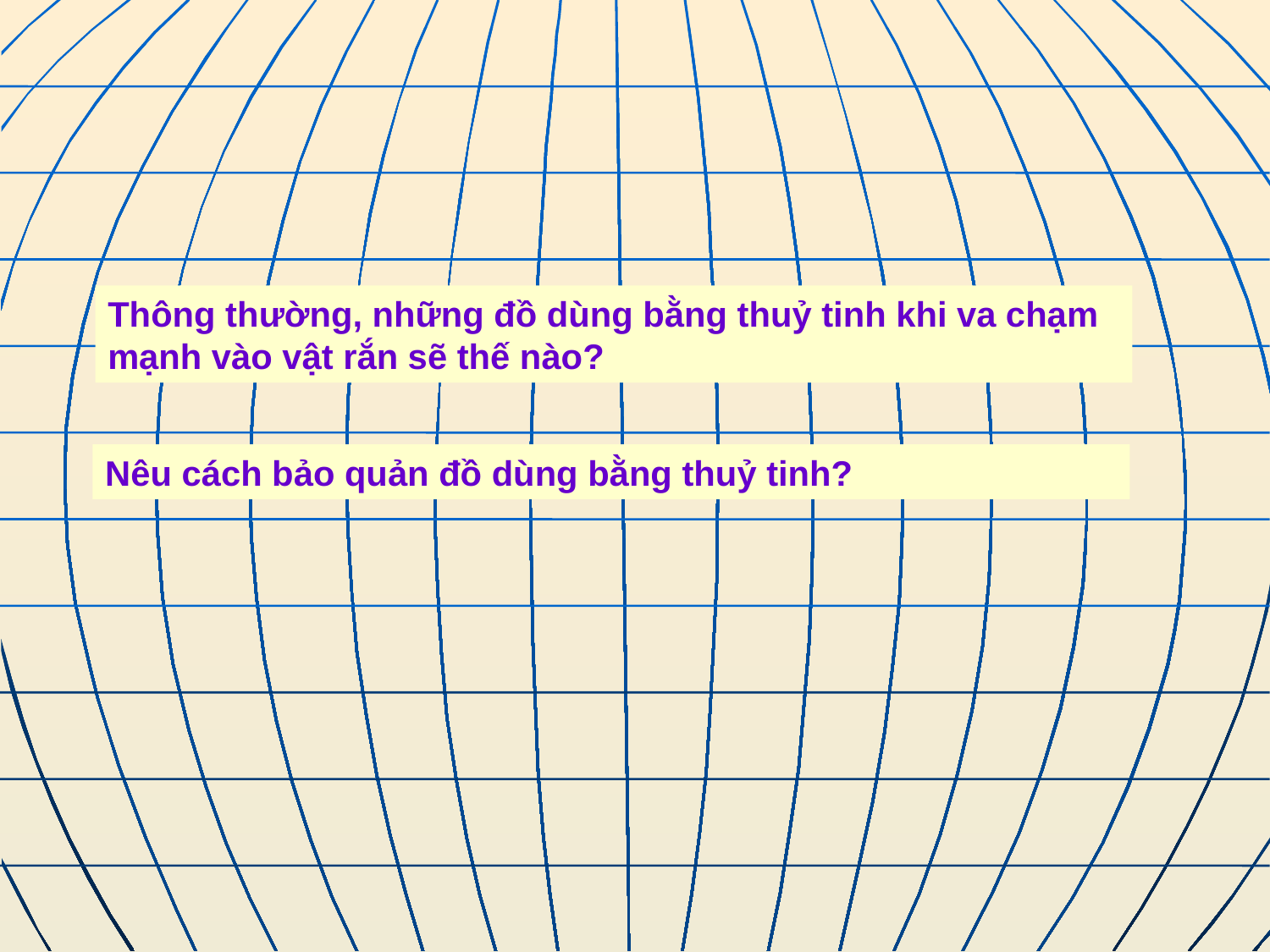

Thông thường, những đồ dùng bằng thuỷ tinh khi va chạm mạnh vào vật rắn sẽ thế nào?
Nêu cách bảo quản đồ dùng bằng thuỷ tinh?